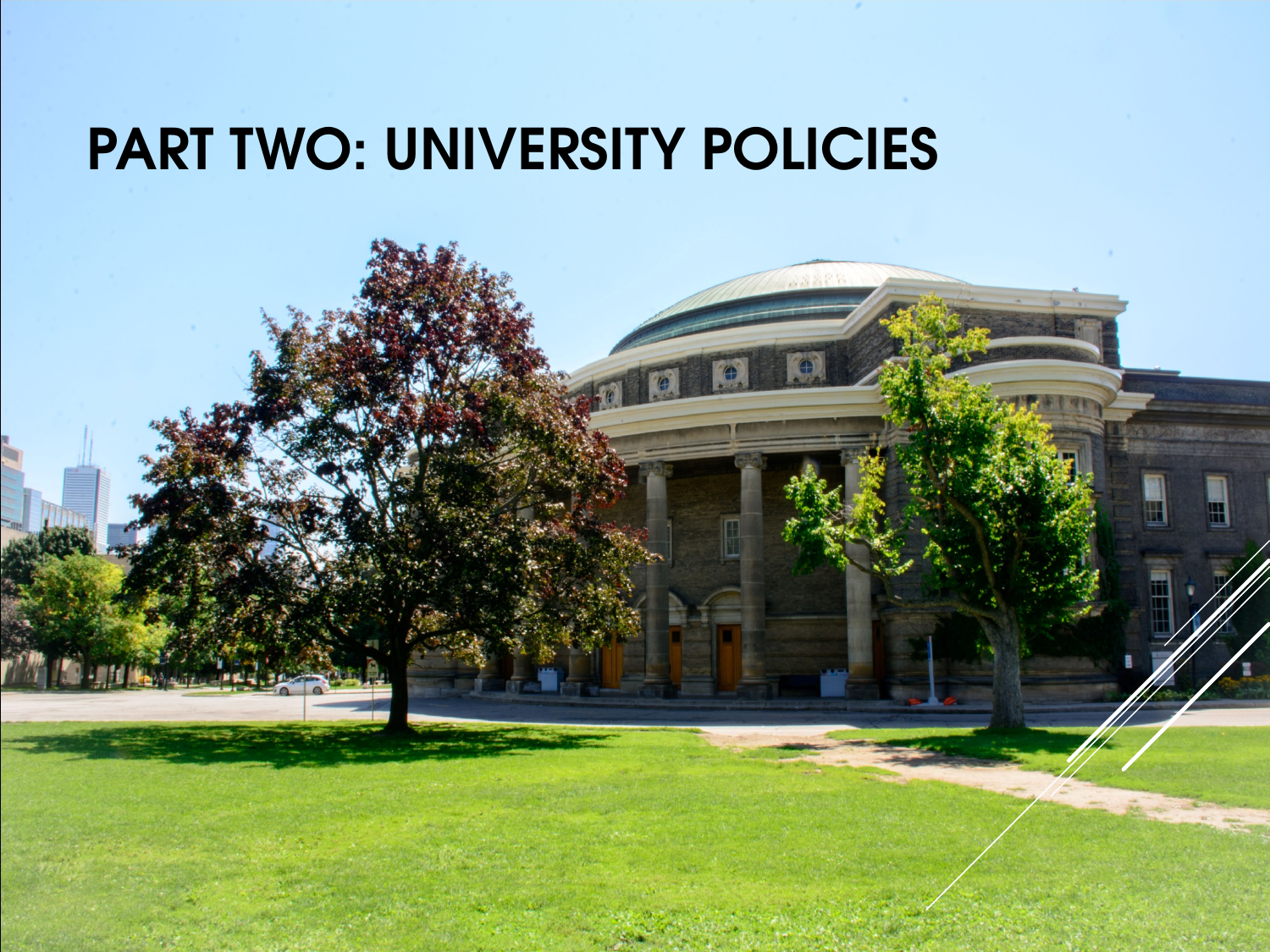

# Part two: University policies
28
Dept. of Physics, TA Training